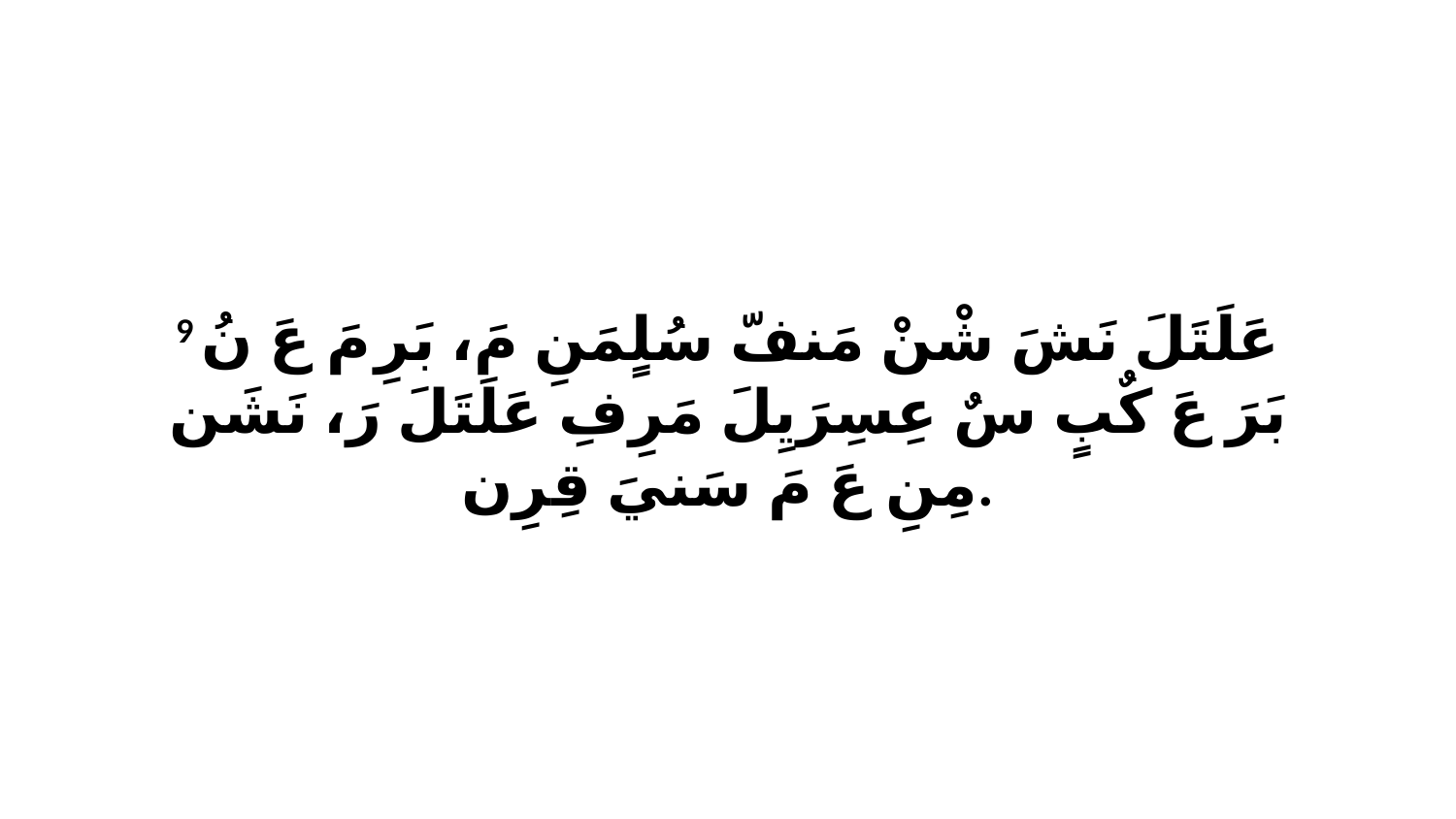

9 عَلَتَلَ نَشَ شْنْ مَنفّ سُلٍمَنِ مَ، بَرِ مَ عَ نُ بَرَ عَ كٌبٍ سٌ عِسِرَيِلَ مَرِفِ عَلَتَلَ رَ، نَشَن مِنِ عَ مَ سَنيَ قِرِن.